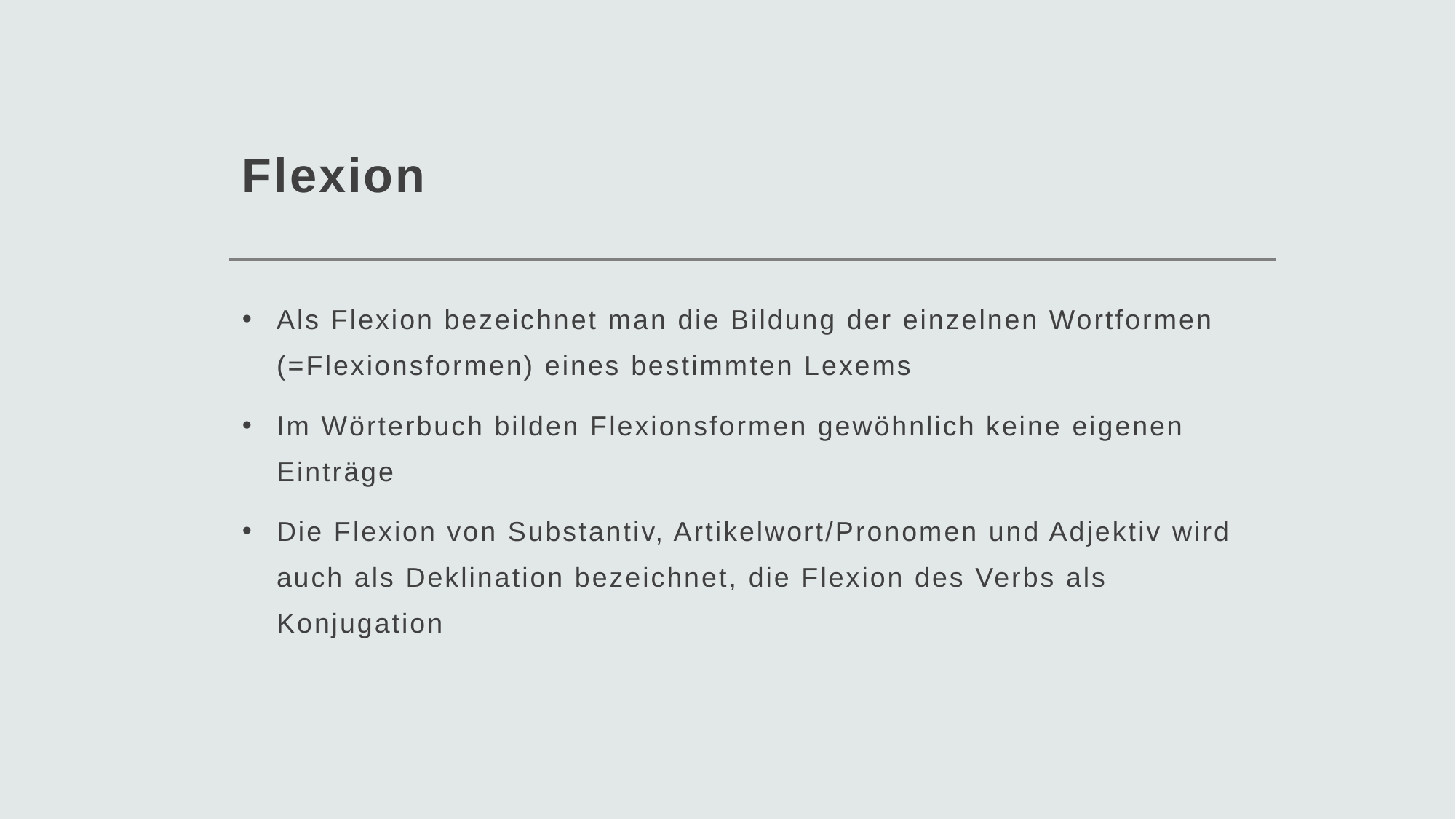

# Flexion
Als Flexion bezeichnet man die Bildung der einzelnen Wortformen (=Flexionsformen) eines bestimmten Lexems
Im Wörterbuch bilden Flexionsformen gewöhnlich keine eigenen Einträge
Die Flexion von Substantiv, Artikelwort/Pronomen und Adjektiv wird auch als Deklination bezeichnet, die Flexion des Verbs als Konjugation